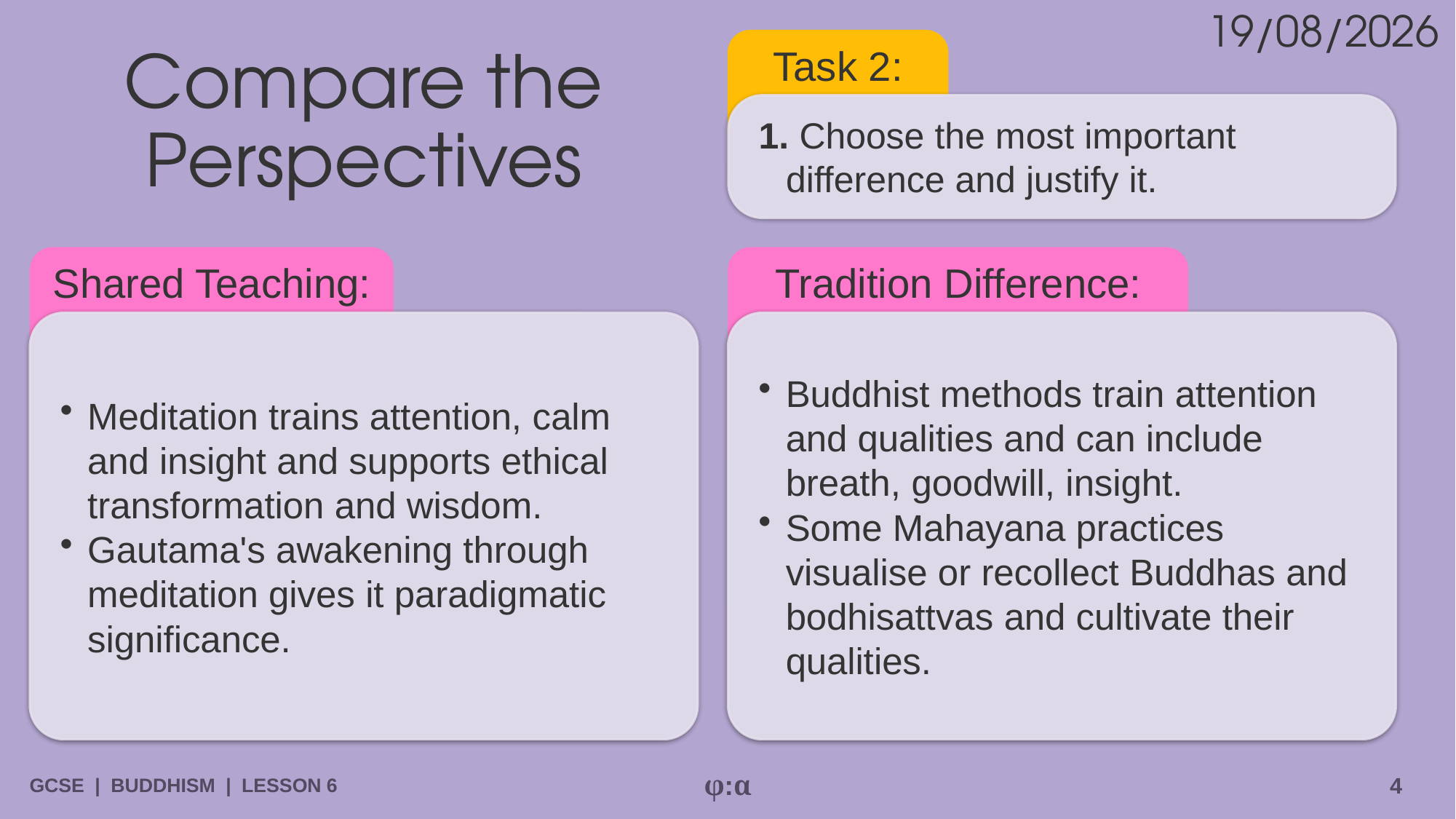

19/08/2026
# Compare the Perspectives
Task 2:
1. Choose the most important difference and justify it.
Shared Teaching:
Tradition Difference:
​Meditation trains attention, calm and insight and supports ethical transformation and wisdom.
​Gautama's awakening through meditation gives it paradigmatic significance.
​Buddhist methods train attention and qualities and can include breath, goodwill, insight.
​Some Mahayana practices visualise or recollect Buddhas and bodhisattvas and cultivate their qualities.
GCSE  |  BUDDHISM  |  LESSON 6
φ:α
4